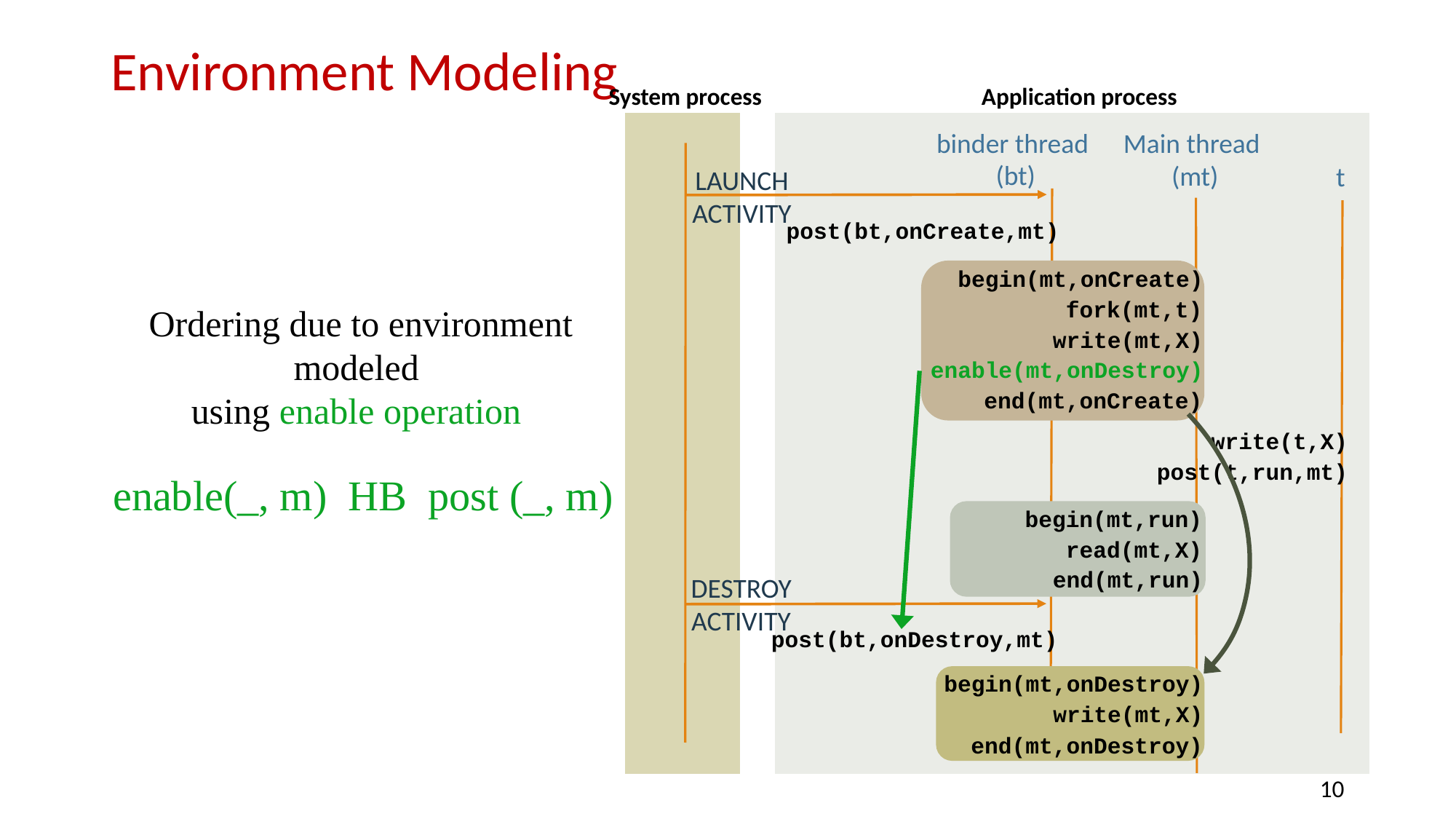

# Environment Modeling
System process
Application process

binder thread
(bt)
Main thread
(mt)

t
LAUNCH
ACTIVITY
post(bt,onCreate,mt)
begin(mt,onCreate)

fork(mt,t)
Ordering due to environment modeled
using enable operation
write(mt,X)
enable(mt,onDestroy)

end(mt,onCreate)
write(t,X)
post(t,run,mt)
enable(_, m)  HB  post (_, m)
begin(mt,run)

read(mt,X)
end(mt,run)
DESTROY
ACTIVITY
post(bt,onDestroy,mt)
begin(mt,onDestroy)

write(mt,X)
end(mt,onDestroy)
10